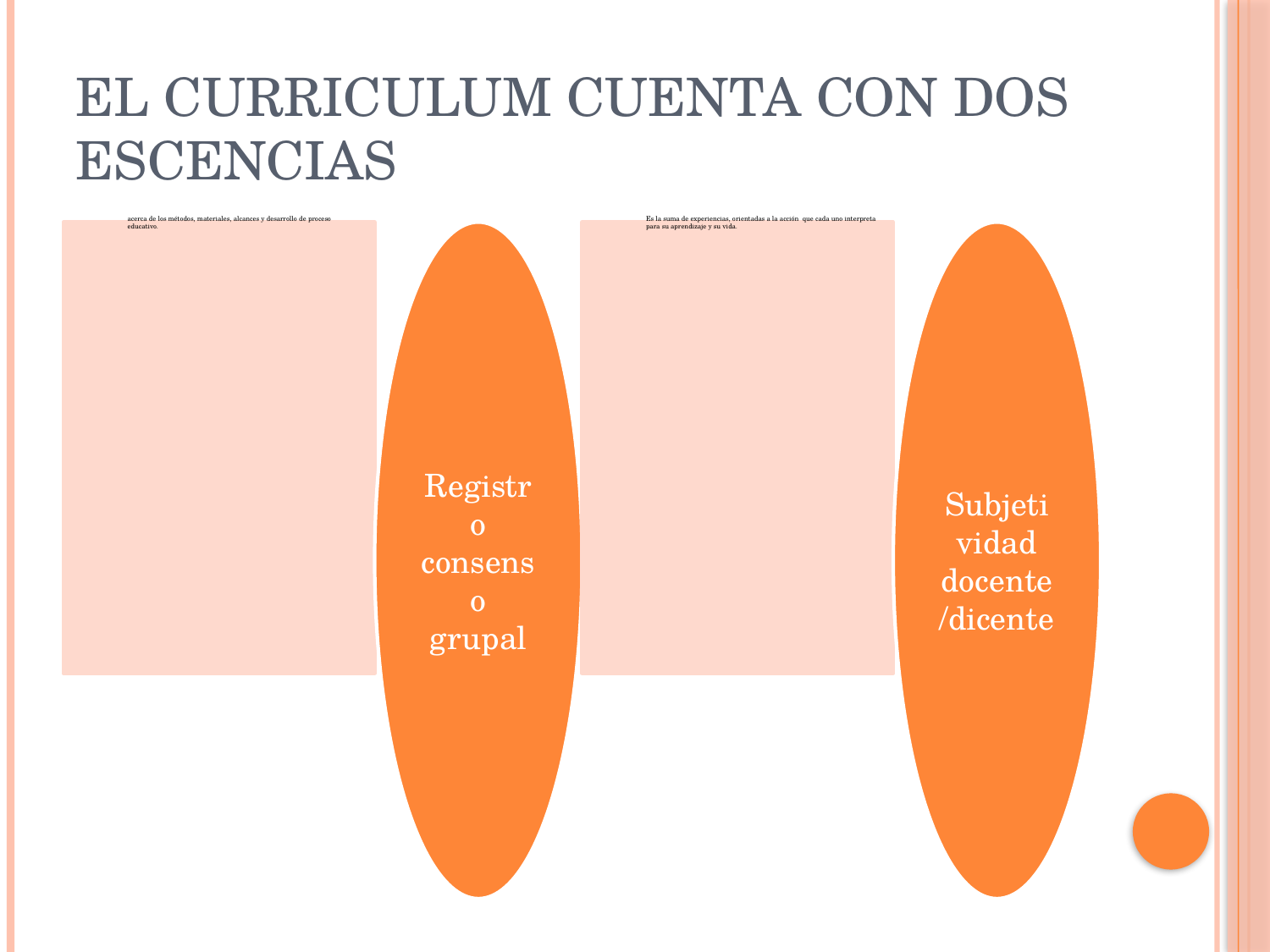

# El curriculum cuenta con dos escencias
Registro consenso grupal
acerca de los métodos, materiales, alcances y desarrollo de proceso educativo.
Subjetividad docente/dicente
Es la suma de experiencias, orientadas a la acción  que cada uno interpreta  para su aprendizaje y su vida.